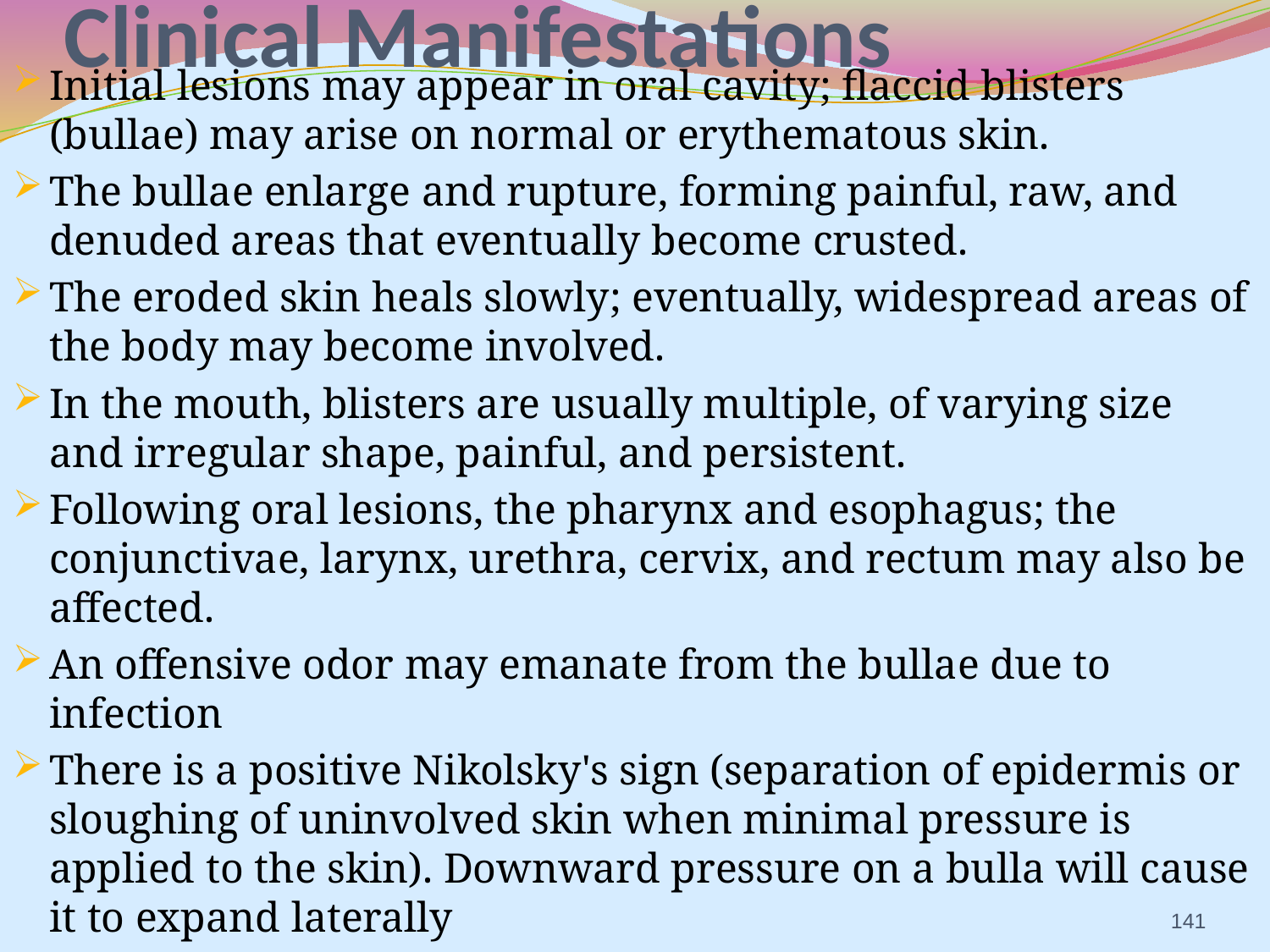

# Clinical Manifestations
Initial lesions may appear in oral cavity; flaccid blisters (bullae) may arise on normal or erythematous skin.
The bullae enlarge and rupture, forming painful, raw, and denuded areas that eventually become crusted.
The eroded skin heals slowly; eventually, widespread areas of the body may become involved.
In the mouth, blisters are usually multiple, of varying size and irregular shape, painful, and persistent.
Following oral lesions, the pharynx and esophagus; the conjunctivae, larynx, urethra, cervix, and rectum may also be affected.
An offensive odor may emanate from the bullae due to infection
There is a positive Nikolsky's sign (separation of epidermis or sloughing of uninvolved skin when minimal pressure is applied to the skin). Downward pressure on a bulla will cause it to expand laterally

141